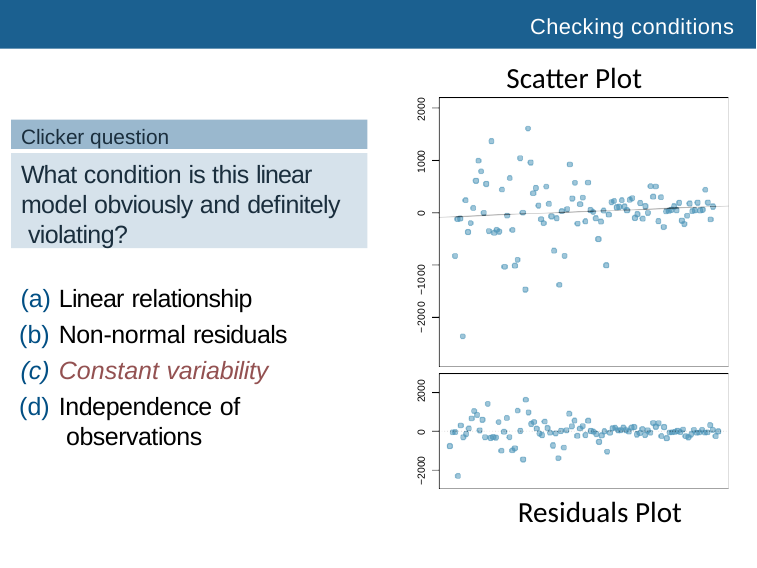

# Checking conditions
Scatter Plot
2000

Clicker question
1000
What condition is this linear  model obviously and deﬁnitely  violating?
0
−2000 −1000
Linear relationship
Non-normal residuals
Constant variability
Independence of  observations

−2000       0	2000
Residuals Plot